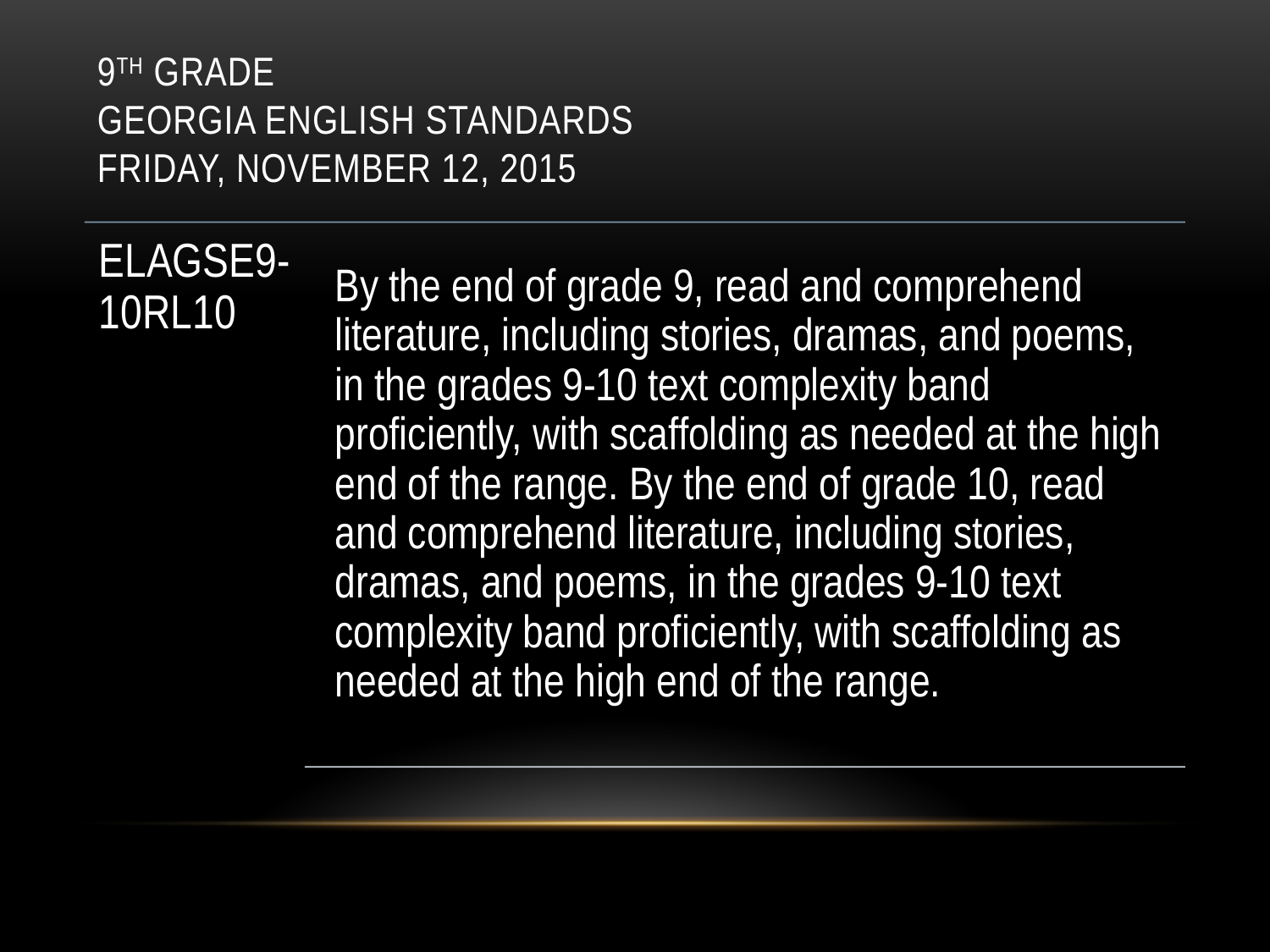

# 9th Grade Georgia English Standards Friday, November 12, 2015
ELAGSE9-10RL10
By the end of grade 9, read and comprehend literature, including stories, dramas, and poems, in the grades 9-10 text complexity band proficiently, with scaffolding as needed at the high end of the range. By the end of grade 10, read and comprehend literature, including stories, dramas, and poems, in the grades 9-10 text complexity band proficiently, with scaffolding as needed at the high end of the range.